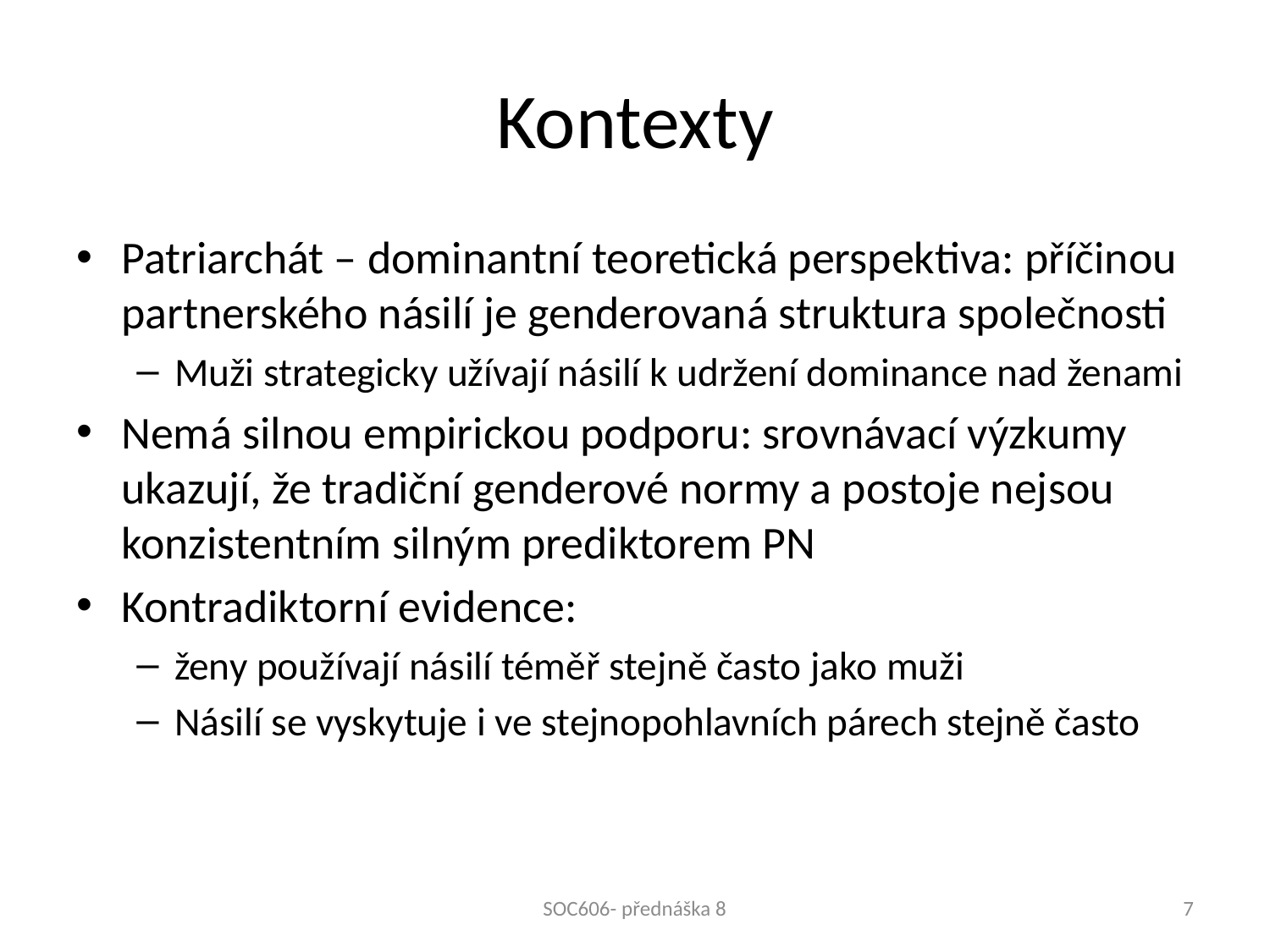

# Kontexty
Patriarchát – dominantní teoretická perspektiva: příčinou partnerského násilí je genderovaná struktura společnosti
Muži strategicky užívají násilí k udržení dominance nad ženami
Nemá silnou empirickou podporu: srovnávací výzkumy ukazují, že tradiční genderové normy a postoje nejsou konzistentním silným prediktorem PN
Kontradiktorní evidence:
ženy používají násilí téměř stejně často jako muži
Násilí se vyskytuje i ve stejnopohlavních párech stejně často
SOC606- přednáška 8
7